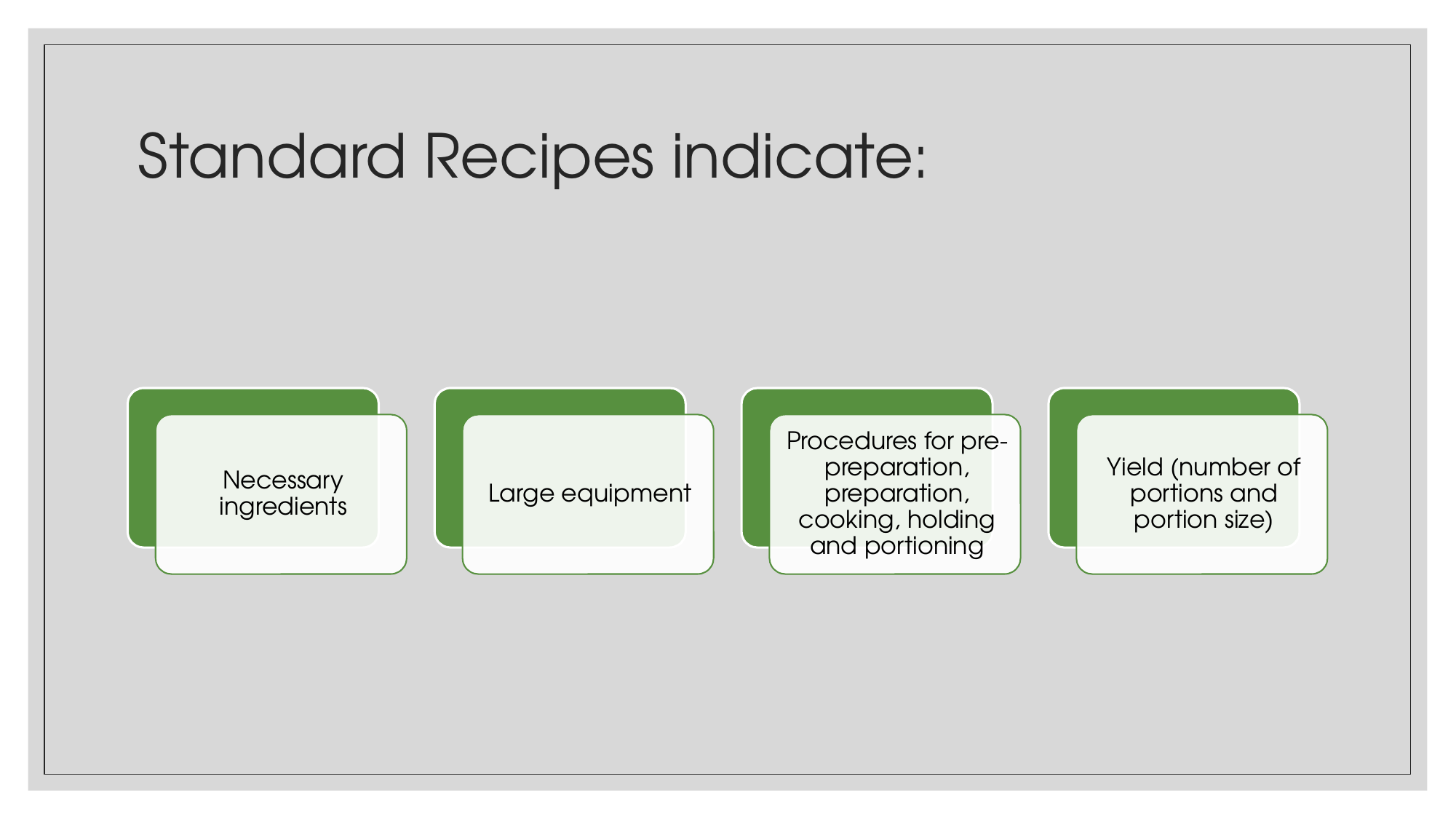

# Standard Recipes indicate:
Necessary ingredients
Large equipment
Procedures for pre-preparation, preparation, cooking, holding and portioning
Yield (number of portions and portion size)